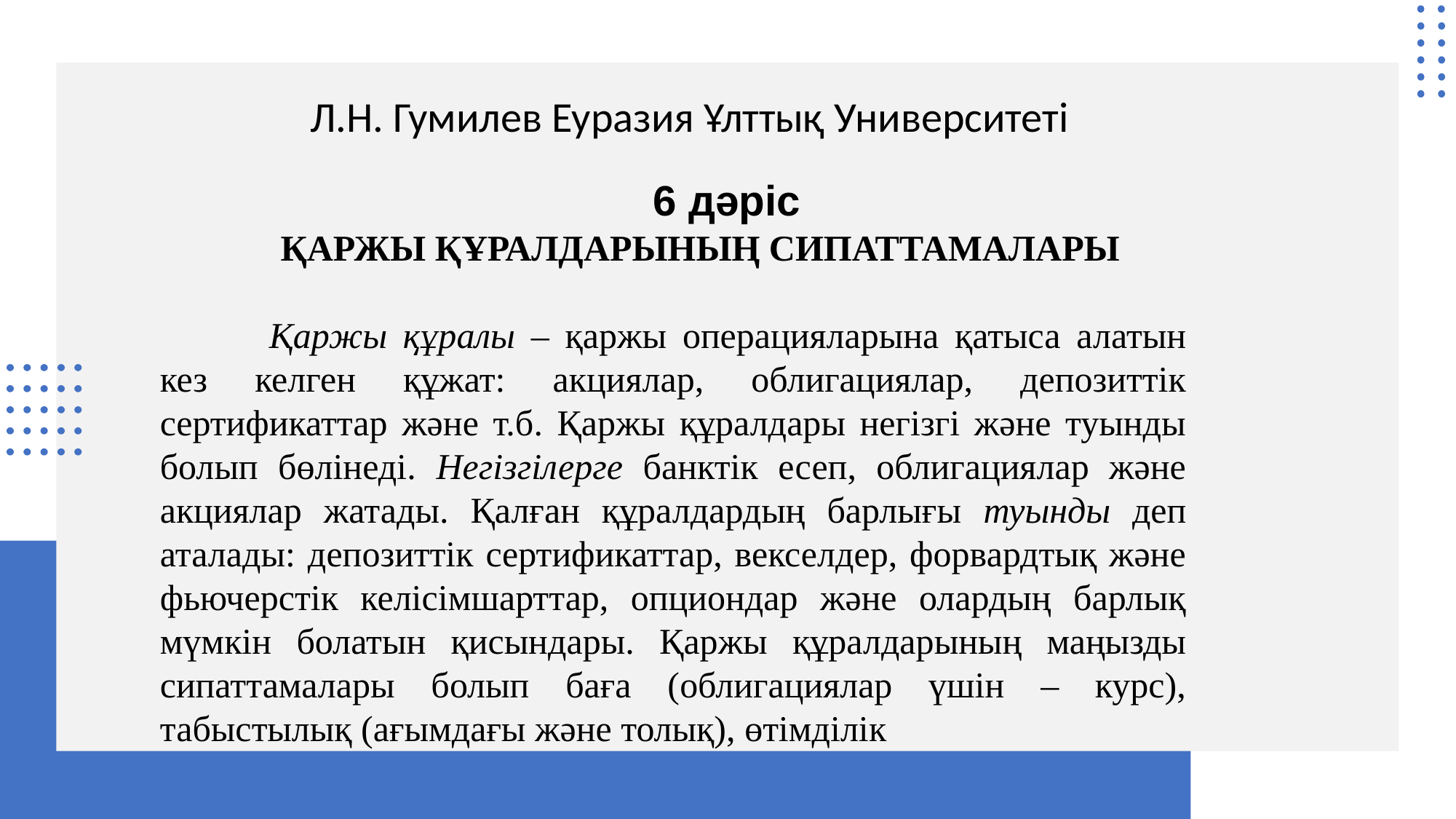

Л.Н. Гумилев Еуразия Ұлттық Университеті
6 дәріс
ҚАРЖЫ ҚҰРАЛДАРЫНЫҢ СИПАТТАМАЛАРЫ

	Қаржы құралы – қаржы операцияларына қатыса алатын кез келген құжат: акциялар, облигациялар, депозиттік сертификаттар және т.б. Қаржы құралдары негізгі және туынды болып бөлінеді. Негізгілерге банктік есеп, облигациялар және акциялар жатады. Қалған құралдардың барлығы туынды деп аталады: депозиттік сертификаттар, векселдер, форвардтық және фьючерстік келісімшарттар, опциондар және олардың барлық мүмкін болатын қисындары. Қаржы құралдарының маңызды сипаттамалары болып баға (облигациялар үшін – курс), табыстылық (ағымдағы және толық), өтімділік